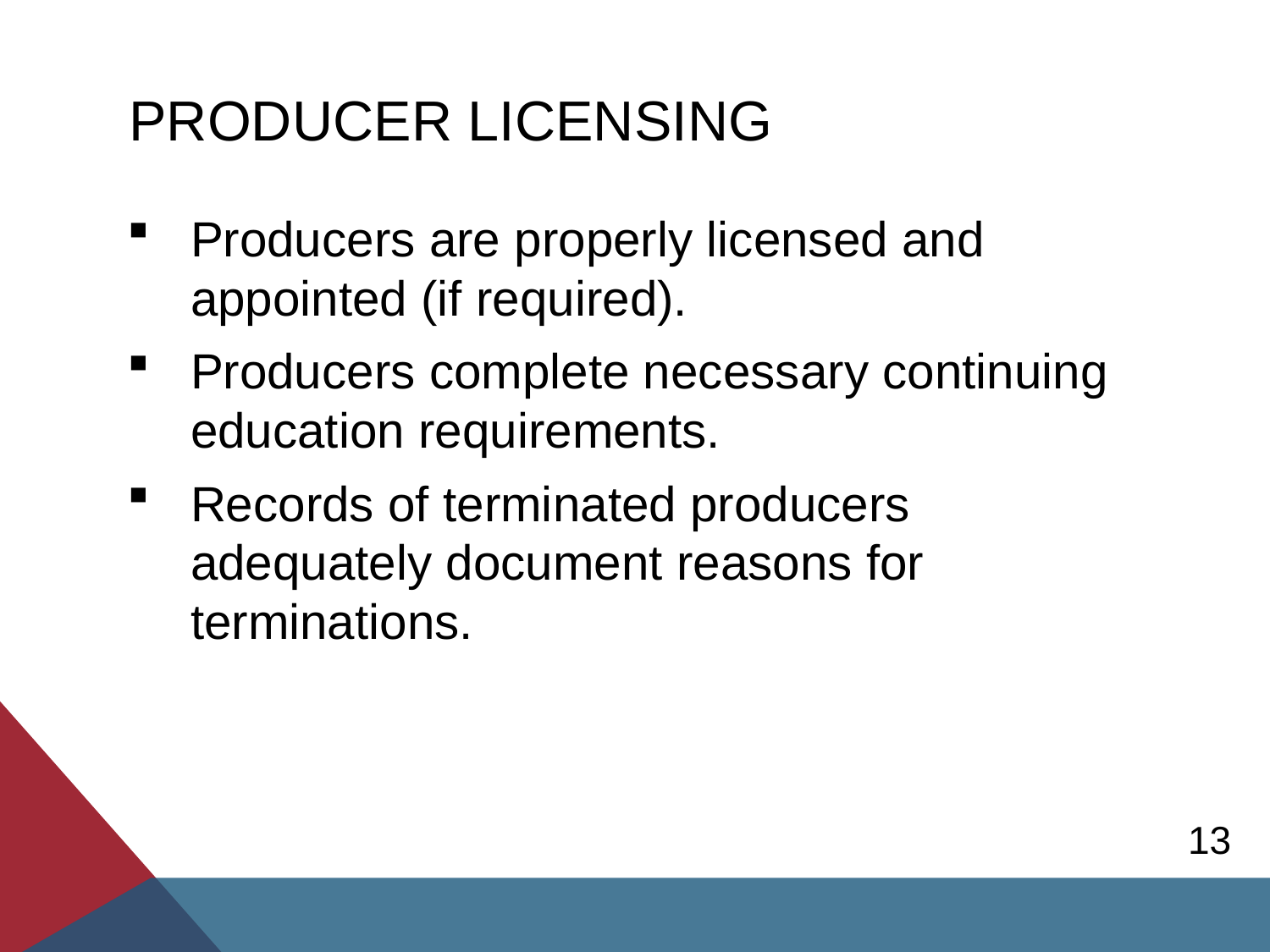

# Producer Licensing
Producers are properly licensed and appointed (if required).
Producers complete necessary continuing education requirements.
Records of terminated producers adequately document reasons for terminations.
13